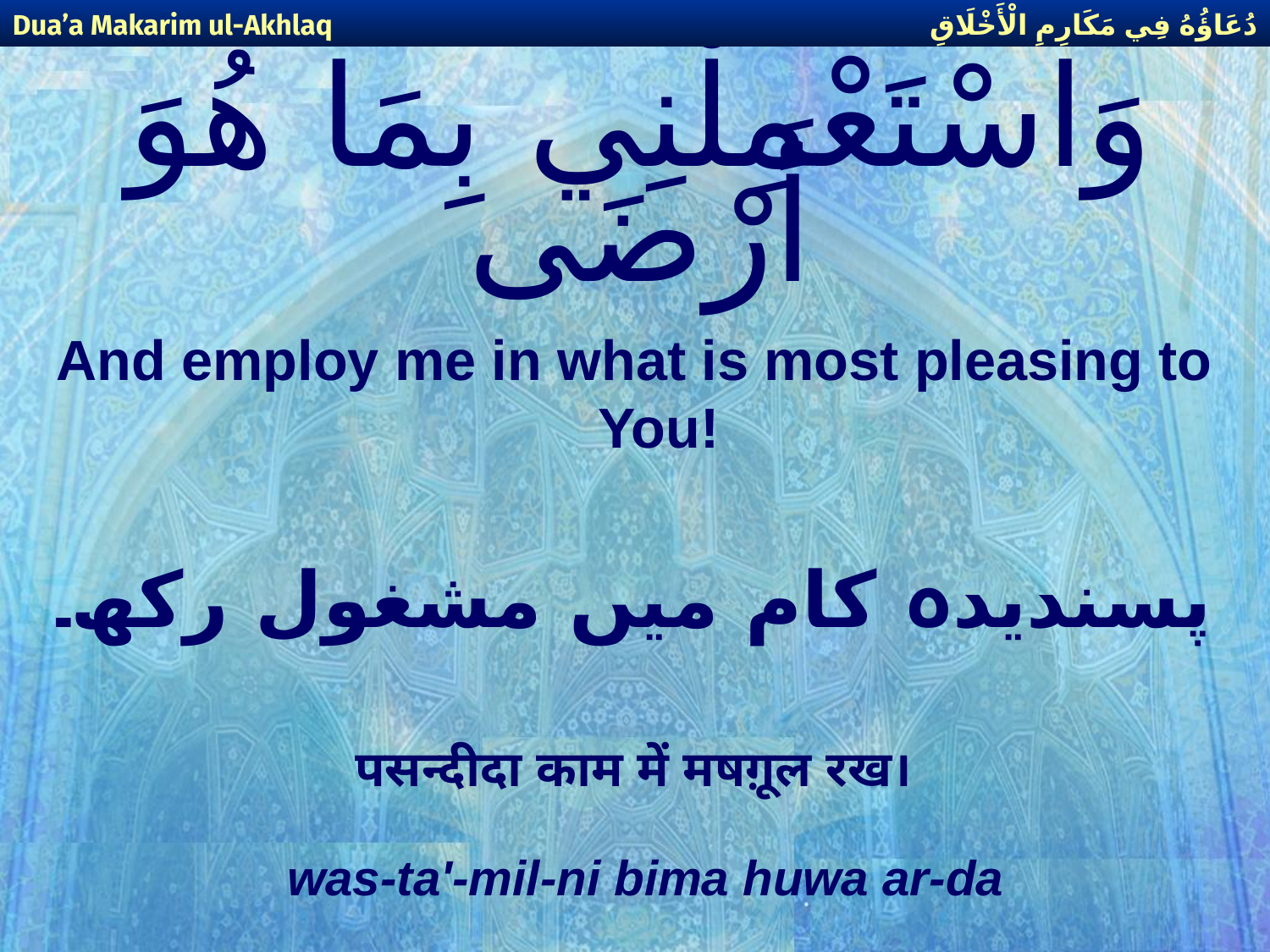

دُعَاؤُهُ فِي مَكَارِمِ الْأَخْلَاقِ
Dua’a Makarim ul-Akhlaq
# وَاسْتَعْمِلْنِي بِمَا هُوَ أَرْضَى
And employ me in what is most pleasing to You!
پسندیدہ كام میں مشغول ركھ۔
पसन्दीदा काम में मषग़ूल रख।
was-ta'-mil-ni bima huwa ar-da